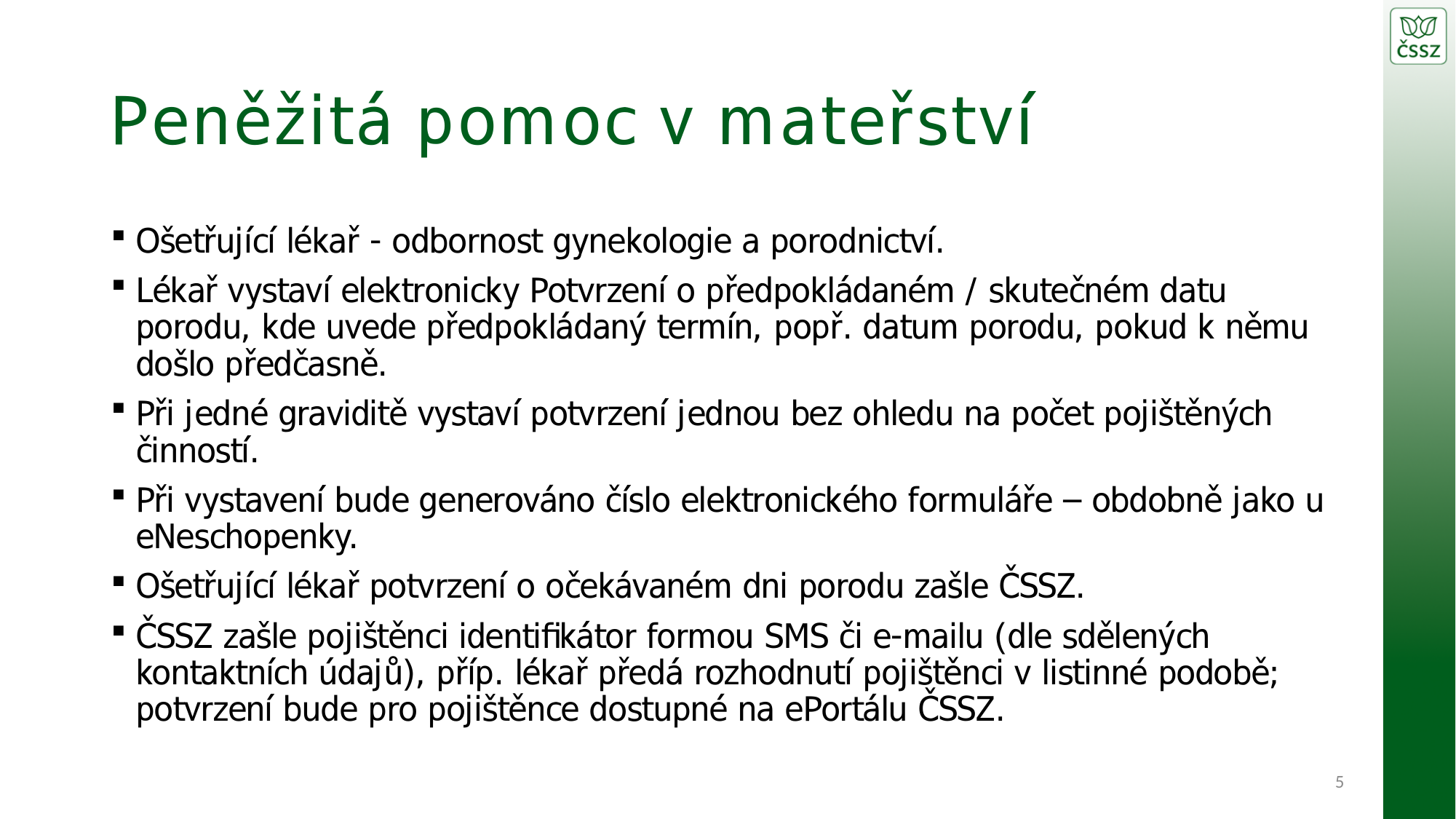

# Peněžitá pomoc v mateřství
Ošetřující lékař - odbornost gynekologie a porodnictví.
Lékař vystaví elektronicky Potvrzení o předpokládaném / skutečném datu porodu, kde uvede předpokládaný termín, popř. datum porodu, pokud k němu došlo předčasně.
Při jedné graviditě vystaví potvrzení jednou bez ohledu na počet pojištěných činností.
Při vystavení bude generováno číslo elektronického formuláře – obdobně jako u eNeschopenky.
Ošetřující lékař potvrzení o očekávaném dni porodu zašle ČSSZ.
ČSSZ zašle pojištěnci identifikátor formou SMS či e-mailu (dle sdělených kontaktních údajů), příp. lékař předá rozhodnutí pojištěnci v listinné podobě; potvrzení bude pro pojištěnce dostupné na ePortálu ČSSZ.

5